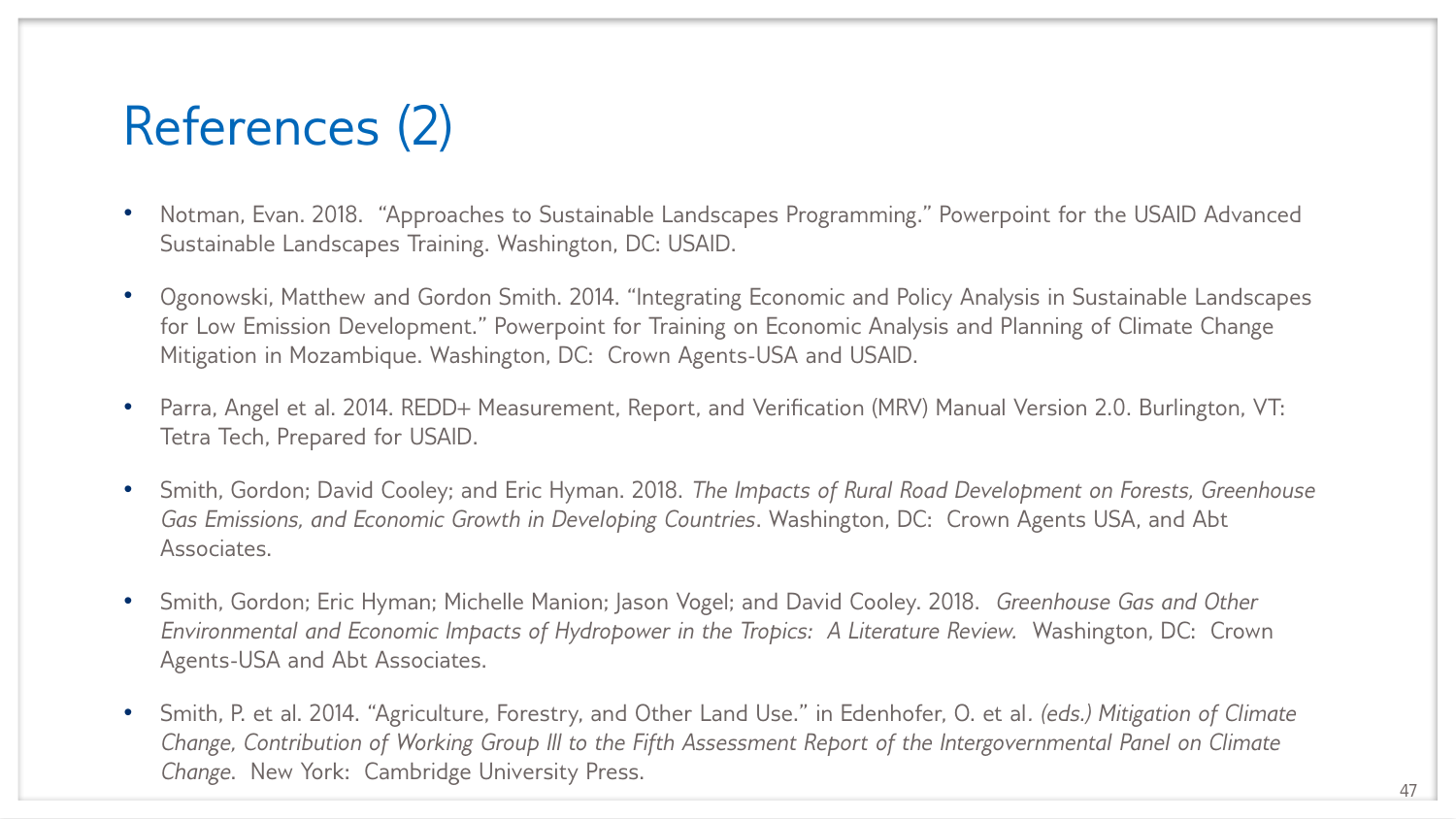

# References (2)
Notman, Evan. 2018.  “Approaches to Sustainable Landscapes Programming.” Powerpoint for the USAID Advanced Sustainable Landscapes Training. Washington, DC: USAID.
Ogonowski, Matthew and Gordon Smith. 2014. “Integrating Economic and Policy Analysis in Sustainable Landscapes for Low Emission Development.” Powerpoint for Training on Economic Analysis and Planning of Climate Change Mitigation in Mozambique. Washington, DC:  Crown Agents-USA and USAID.
Parra, Angel et al. 2014. REDD+ Measurement, Report, and Verification (MRV) Manual Version 2.0. Burlington, VT:  Tetra Tech, Prepared for USAID.
Smith, Gordon; David Cooley; and Eric Hyman. 2018. The Impacts of Rural Road Development on Forests, Greenhouse Gas Emissions, and Economic Growth in Developing Countries. Washington, DC:  Crown Agents USA, and Abt Associates.
Smith, Gordon; Eric Hyman; Michelle Manion; Jason Vogel; and David Cooley. 2018.  Greenhouse Gas and Other Environmental and Economic Impacts of Hydropower in the Tropics:  A Literature Review.  Washington, DC:  Crown Agents-USA and Abt Associates.
Smith, P. et al. 2014. “Agriculture, Forestry, and Other Land Use.” in Edenhofer, O. et al. (eds.) Mitigation of Climate Change, Contribution of Working Group III to the Fifth Assessment Report of the Intergovernmental Panel on Climate Change.  New York:  Cambridge University Press.

47